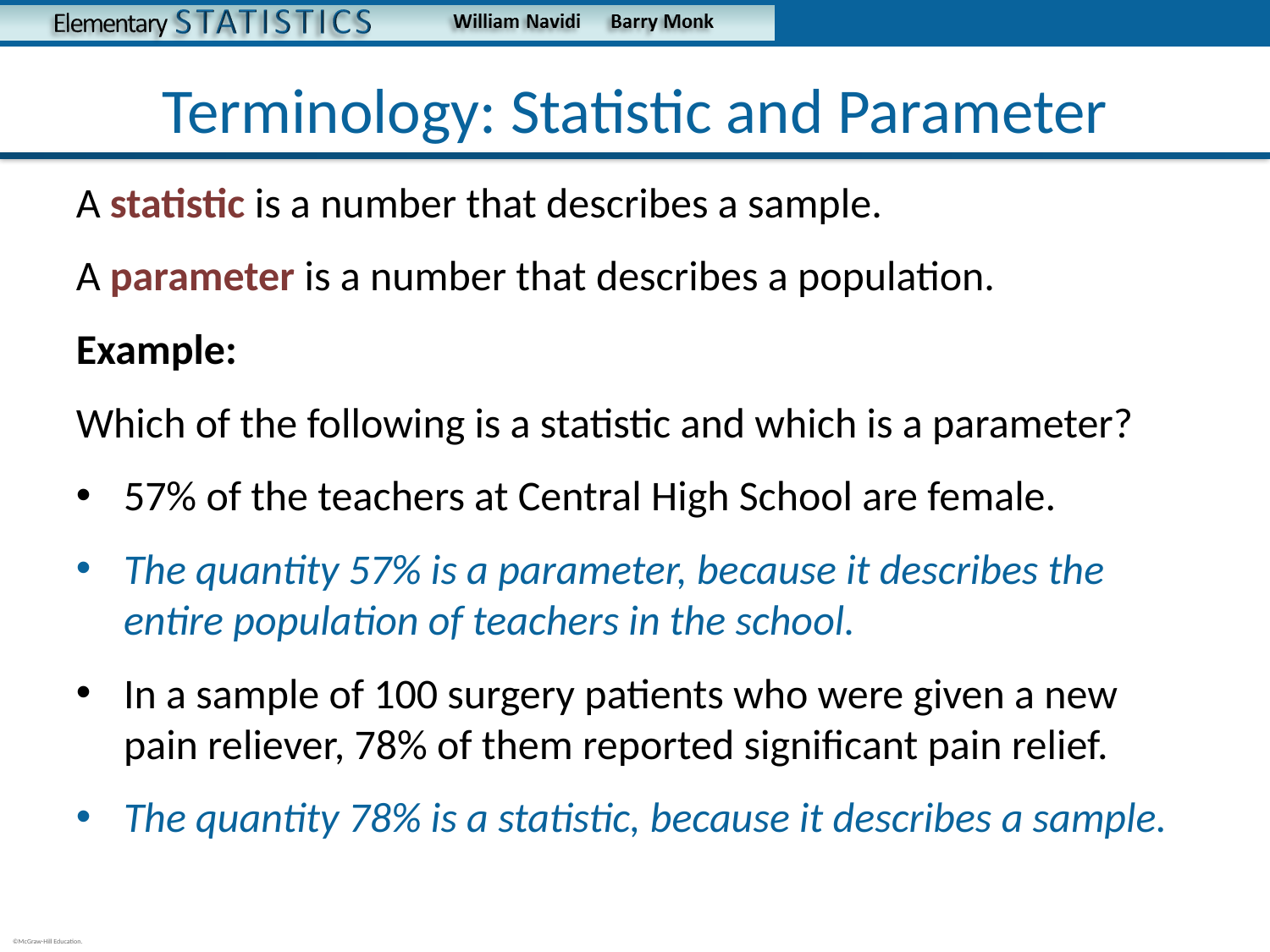

# Terminology: Statistic and Parameter
A statistic is a number that describes a sample.
A parameter is a number that describes a population.
Example:
Which of the following is a statistic and which is a parameter?
57% of the teachers at Central High School are female.
The quantity 57% is a parameter, because it describes the entire population of teachers in the school.
In a sample of 100 surgery patients who were given a new pain reliever, 78% of them reported significant pain relief.
The quantity 78% is a statistic, because it describes a sample.